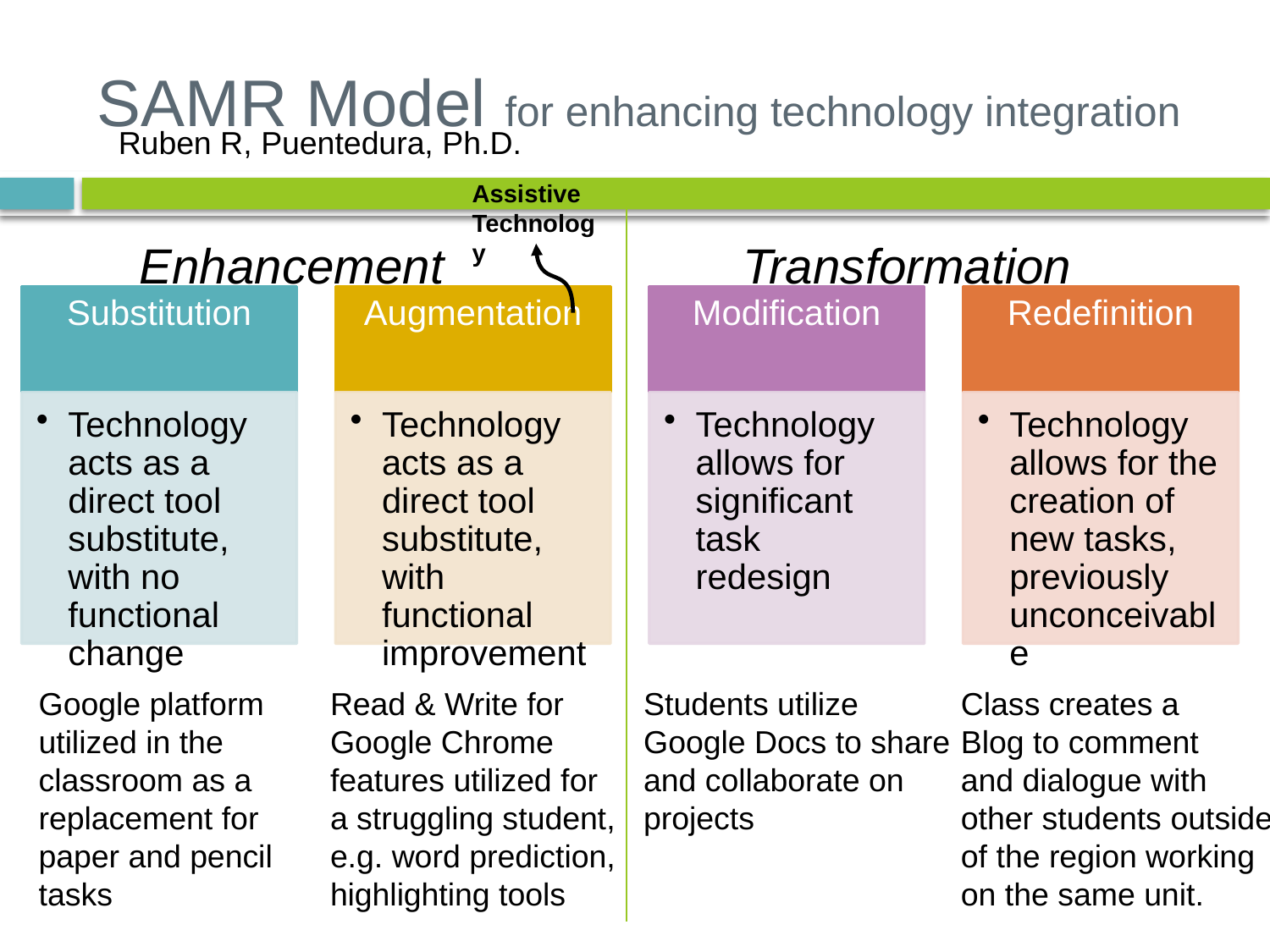

# SAMR Model for enhancing technology integration
Ruben R, Puentedura, Ph.D.
Assistive Technology
Enhancement
Transformation
Substitution

Technology acts as a direct tool substitute, with no functional change
Augmentation

Technology acts as a direct tool substitute, with functional improvement
Modification

Technology allows for significant task redesign
Redefinition

Technology allows for the creation of new tasks, previously unconceivable
Google platform utilized in the classroom as a
replacement for paper and pencil tasks
Read & Write for
Google Chrome
features utilized for
a struggling student,
e.g. word prediction,
highlighting tools
Students utilize
Google Docs to share
and collaborate on
projects
Class creates a
Blog to comment
and dialogue with
other students outside
of the region working
on the same unit.